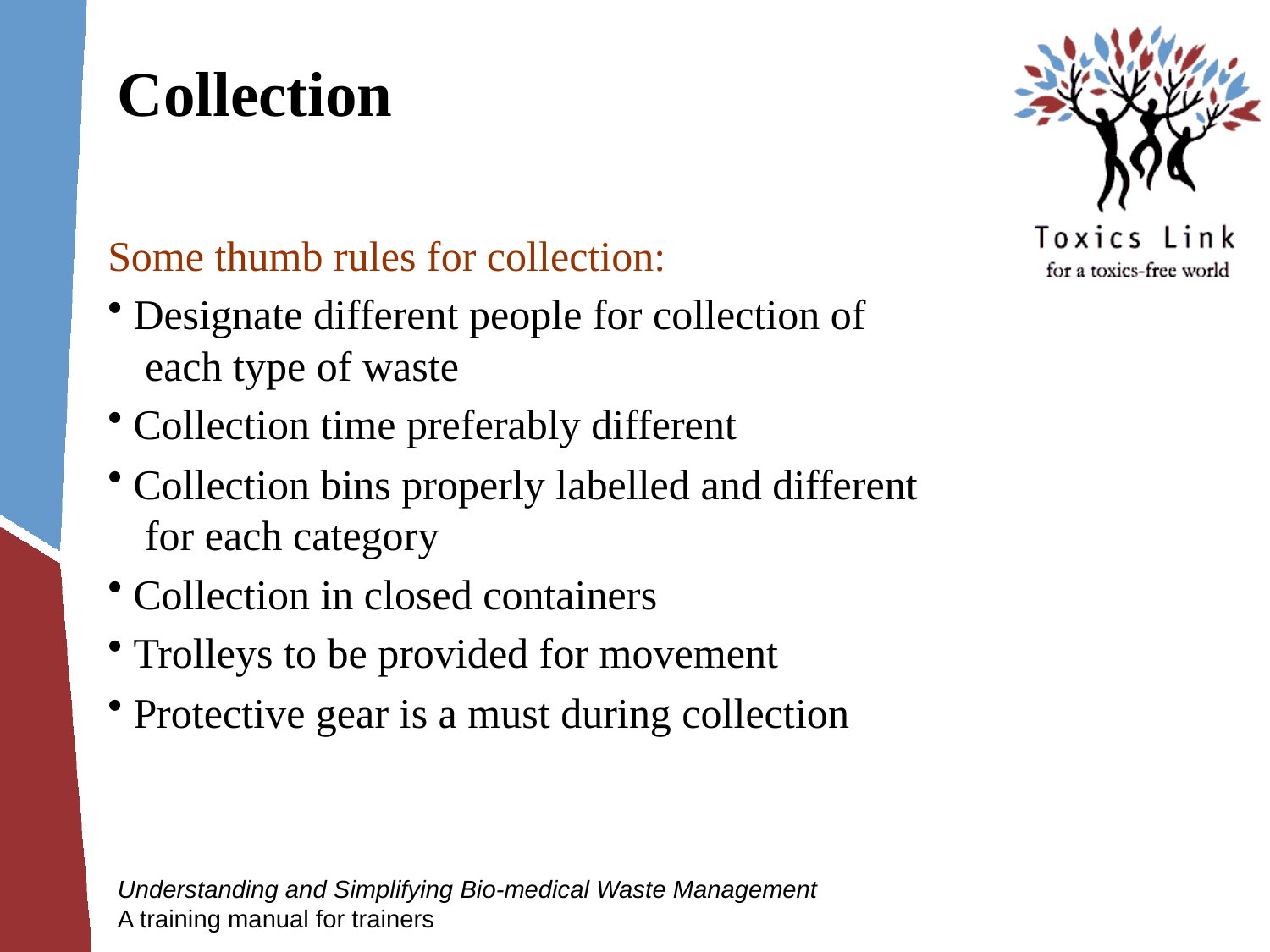

# Collection
Some thumb rules for collection:
 Designate different people for collection of 	each type of waste
 Collection time preferably different
 Collection bins properly labelled and different 	for each category
 Collection in closed containers
 Trolleys to be provided for movement
 Protective gear is a must during collection
Understanding and Simplifying Bio-medical Waste Management
A training manual for trainers